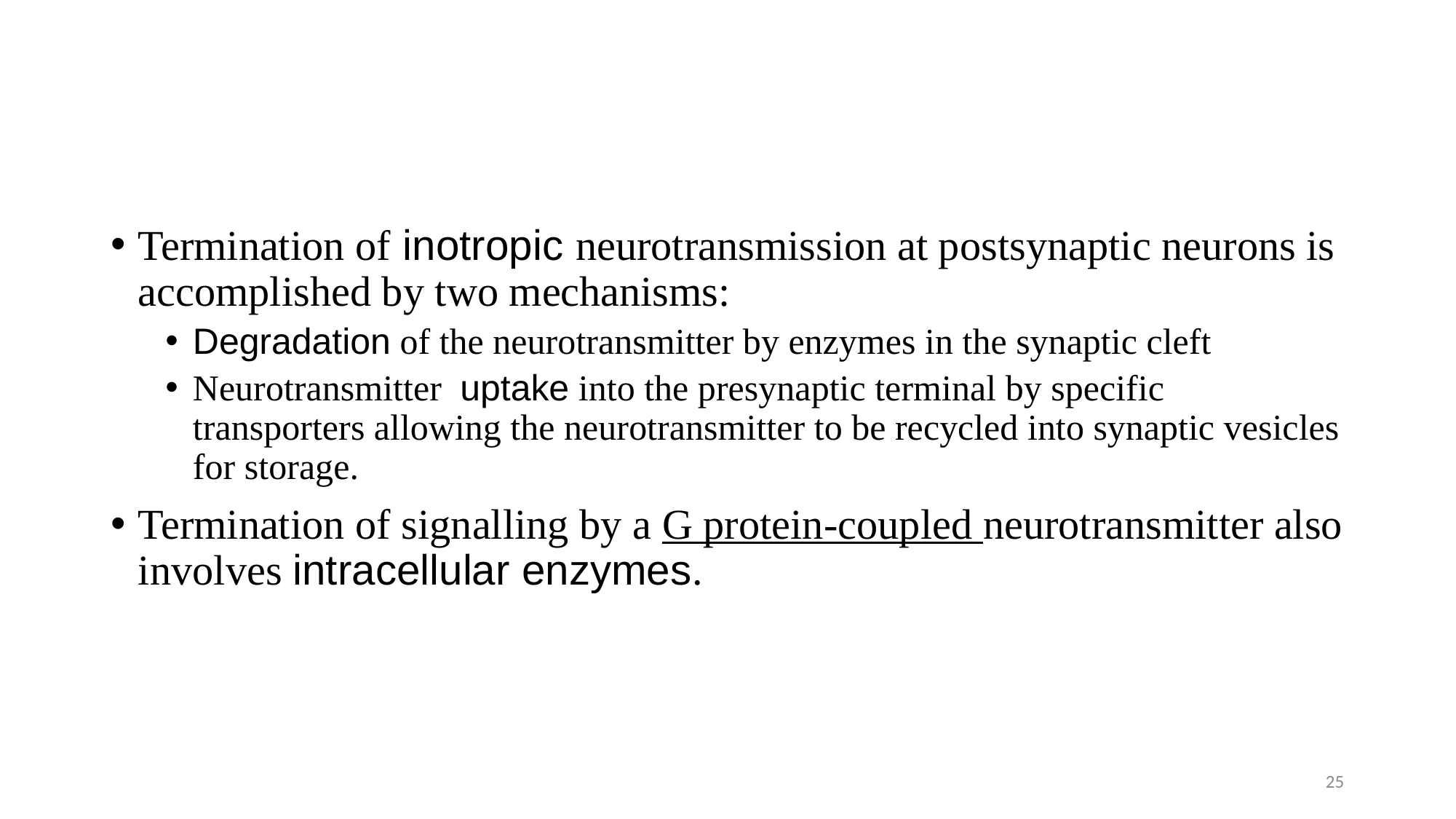

#
Termination of inotropic neurotransmission at postsynaptic neurons is accomplished by two mechanisms:
Degradation of the neurotransmitter by enzymes in the synaptic cleft
Neurotransmitter  uptake into the presynaptic terminal by specific transporters allowing the neurotransmitter to be recycled into synaptic vesicles for storage.
Termination of signalling by a G protein-coupled neurotransmitter also involves intracellular enzymes.
25